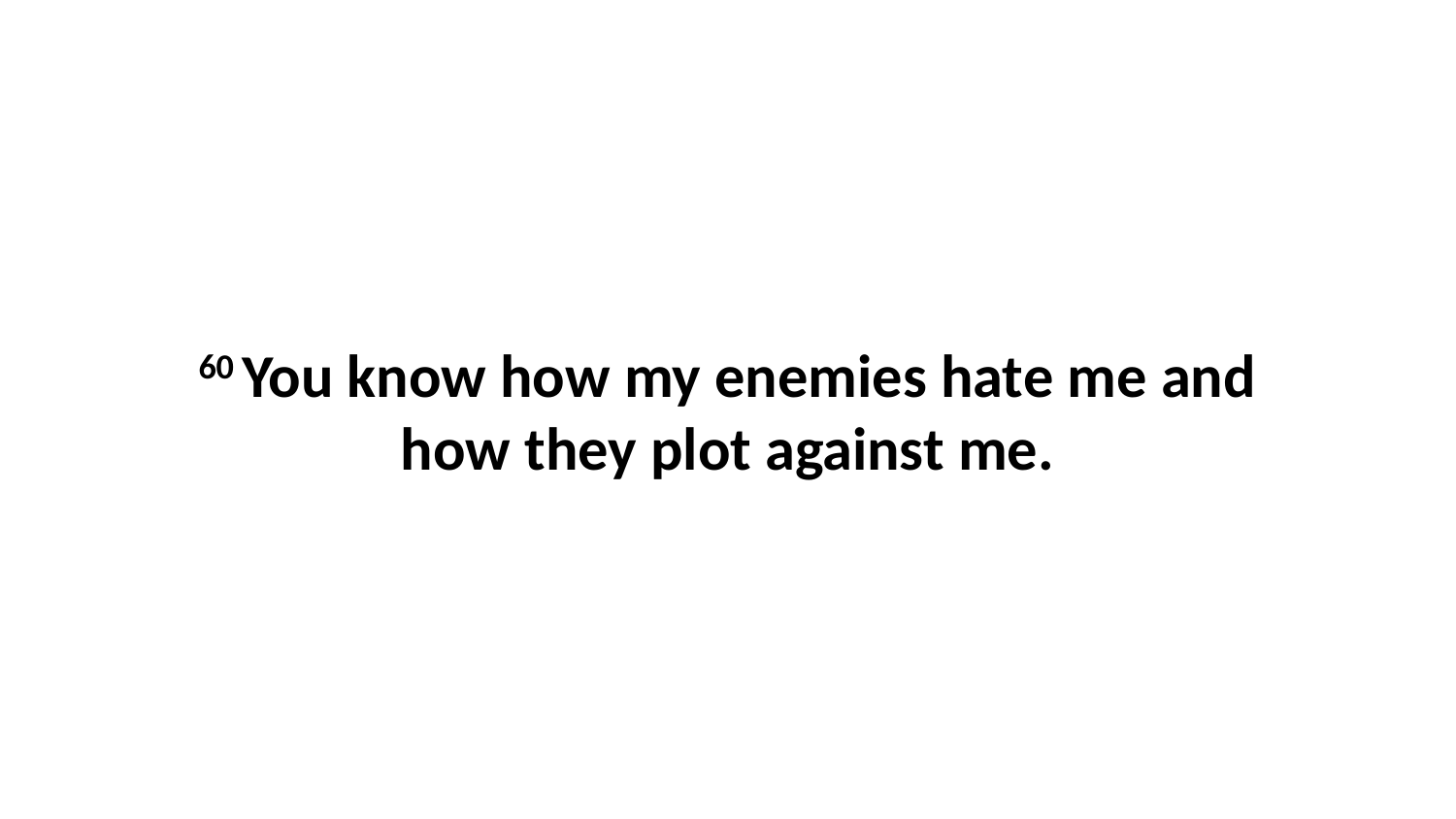

60 You know how my enemies hate me and how they plot against me.